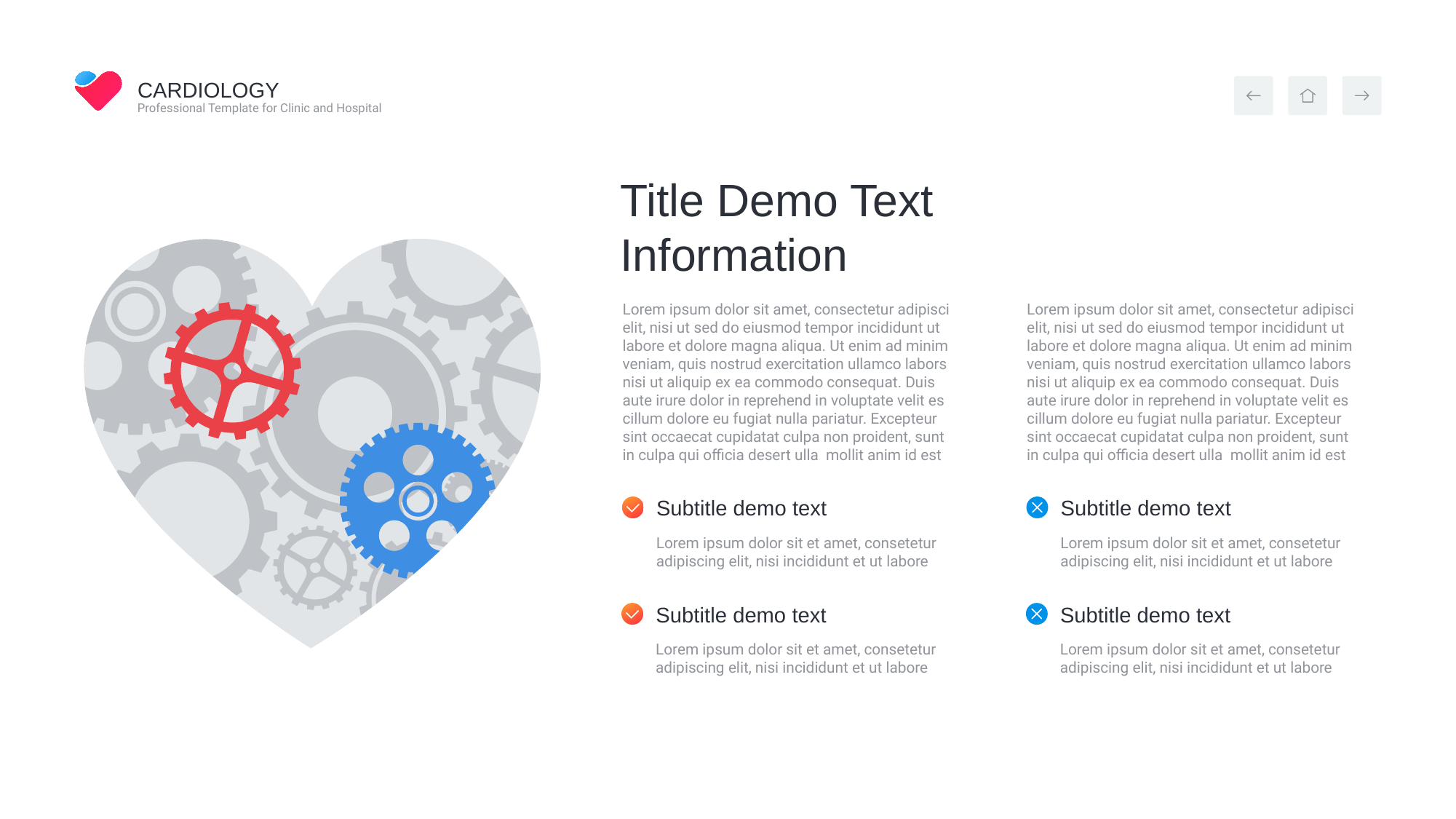

Title Demo Text Information
Lorem ipsum dolor sit amet, consectetur adipisci elit, nisi ut sed do eiusmod tempor incididunt ut labore et dolore magna aliqua. Ut enim ad minim veniam, quis nostrud exercitation ullamco labors nisi ut aliquip ex ea commodo consequat. Duis aute irure dolor in reprehend in voluptate velit es cillum dolore eu fugiat nulla pariatur. Excepteur sint occaecat cupidatat culpa non proident, sunt in culpa qui officia desert ulla  mollit anim id est
Lorem ipsum dolor sit amet, consectetur adipisci elit, nisi ut sed do eiusmod tempor incididunt ut labore et dolore magna aliqua. Ut enim ad minim veniam, quis nostrud exercitation ullamco labors nisi ut aliquip ex ea commodo consequat. Duis aute irure dolor in reprehend in voluptate velit es cillum dolore eu fugiat nulla pariatur. Excepteur sint occaecat cupidatat culpa non proident, sunt in culpa qui officia desert ulla  mollit anim id est
Subtitle demo text

Lorem ipsum dolor sit et amet, consetetur adipiscing elit, nisi incididunt et ut labore
Subtitle demo text

Lorem ipsum dolor sit et amet, consetetur adipiscing elit, nisi incididunt et ut labore
Subtitle demo text

Lorem ipsum dolor sit et amet, consetetur adipiscing elit, nisi incididunt et ut labore
Subtitle demo text

Lorem ipsum dolor sit et amet, consetetur adipiscing elit, nisi incididunt et ut labore